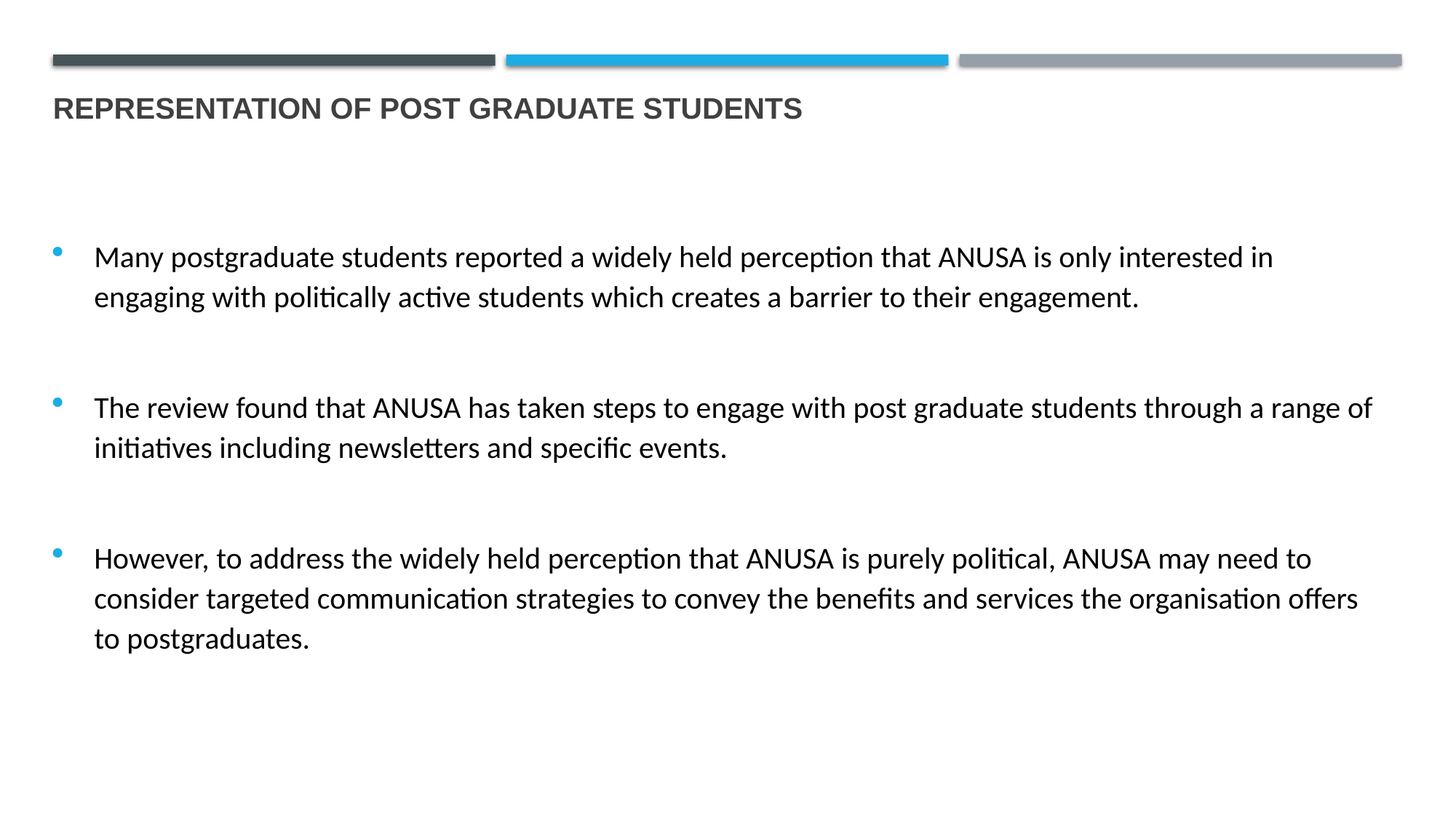

# Representation of post graduate students

Many postgraduate students reported a widely held perception that ANUSA is only interested in engaging with politically active students which creates a barrier to their engagement.

The review found that ANUSA has taken steps to engage with post graduate students through a range of initiatives including newsletters and specific events.

However, to address the widely held perception that ANUSA is purely political, ANUSA may need to consider targeted communication strategies to convey the benefits and services the organisation offers to postgraduates.